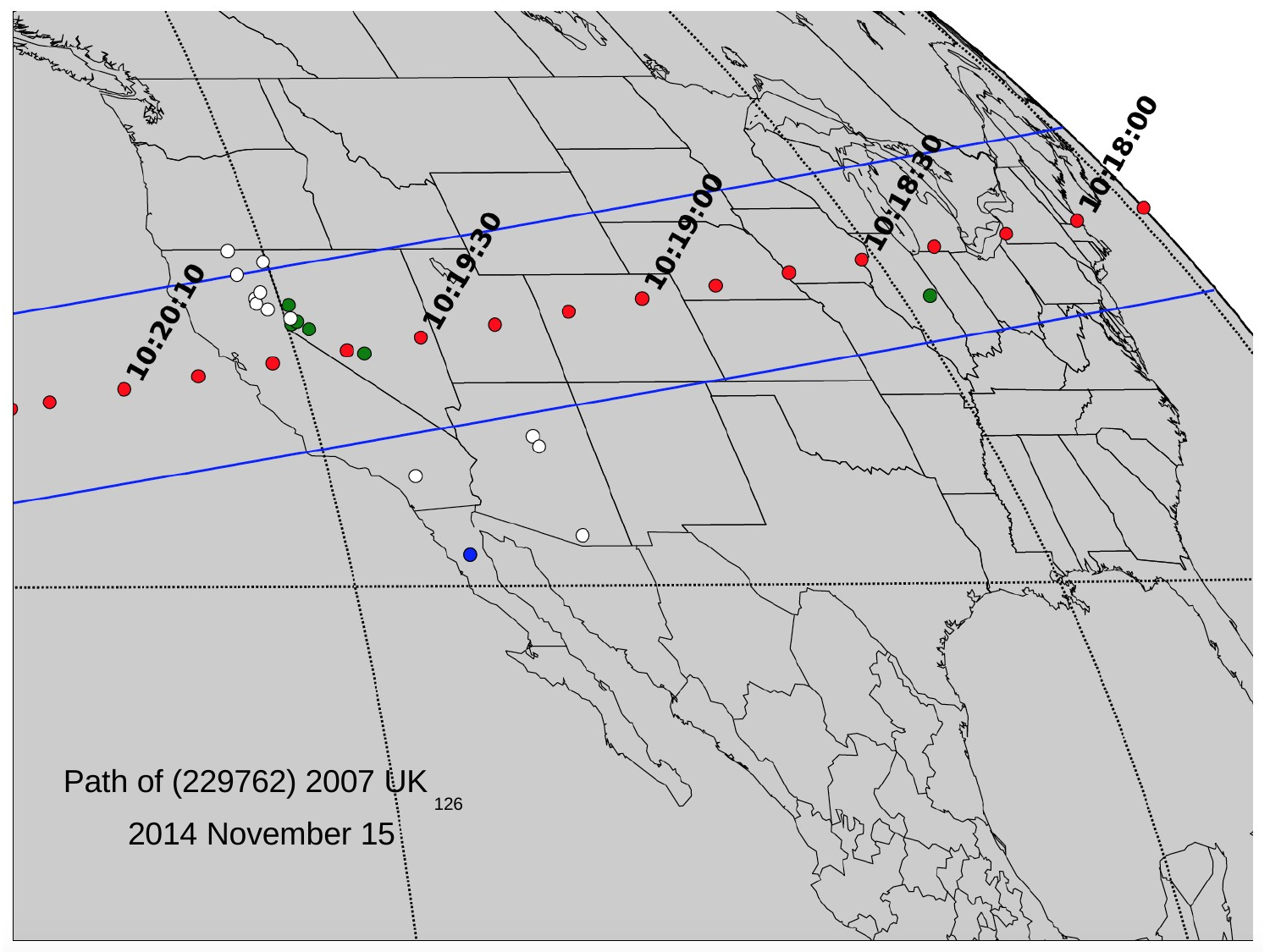

Path of (229762) 2007 UK
126
2014 November 15